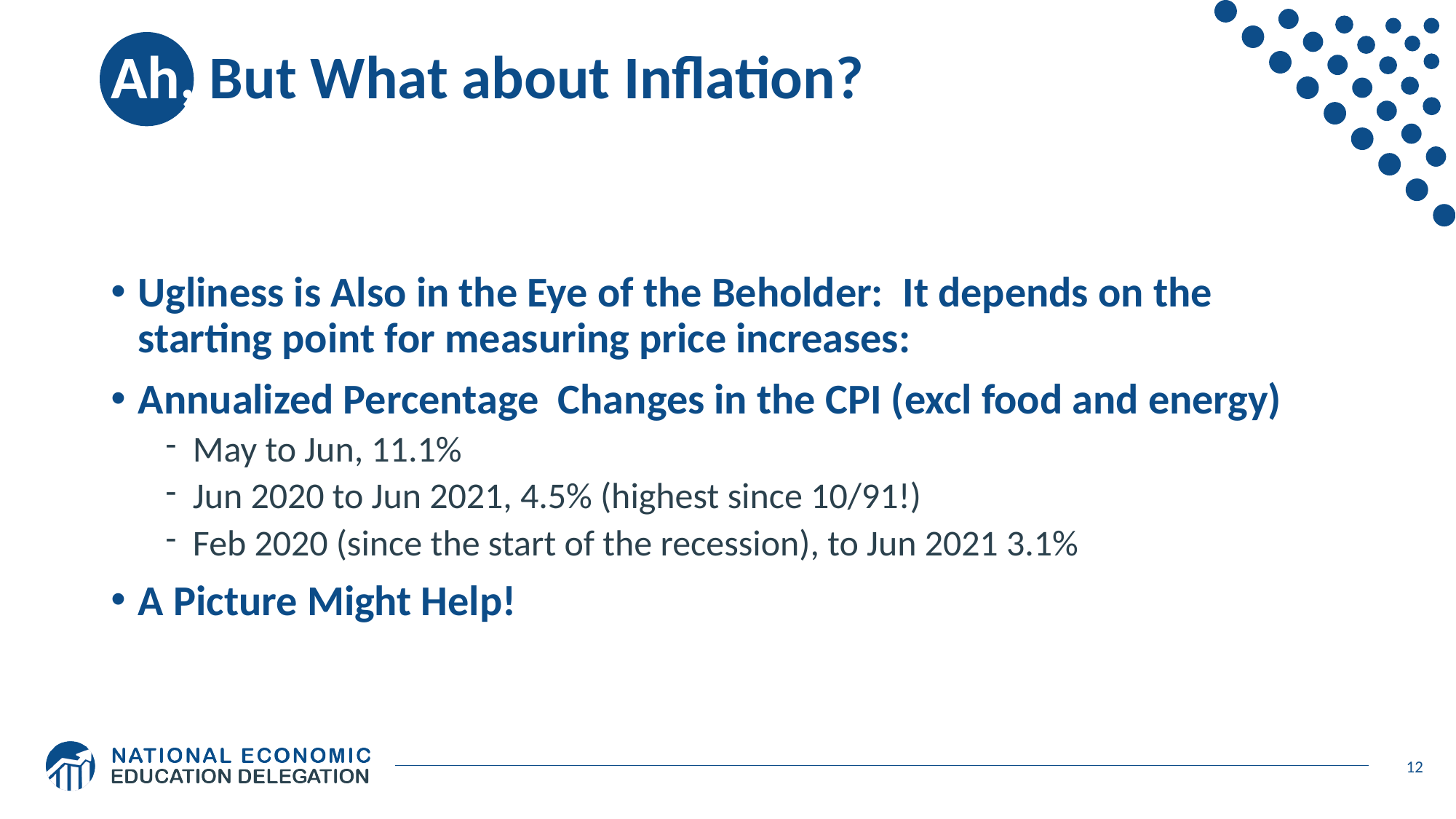

# Ah, But What about Inflation?
Ugliness is Also in the Eye of the Beholder:  It depends on the starting point for measuring price increases:
Annualized Percentage  Changes in the CPI (excl food and energy)
May to Jun, 11.1%
Jun 2020 to Jun 2021, 4.5% (highest since 10/91!)
Feb 2020 (since the start of the recession), to Jun 2021 3.1%
A Picture Might Help!
12